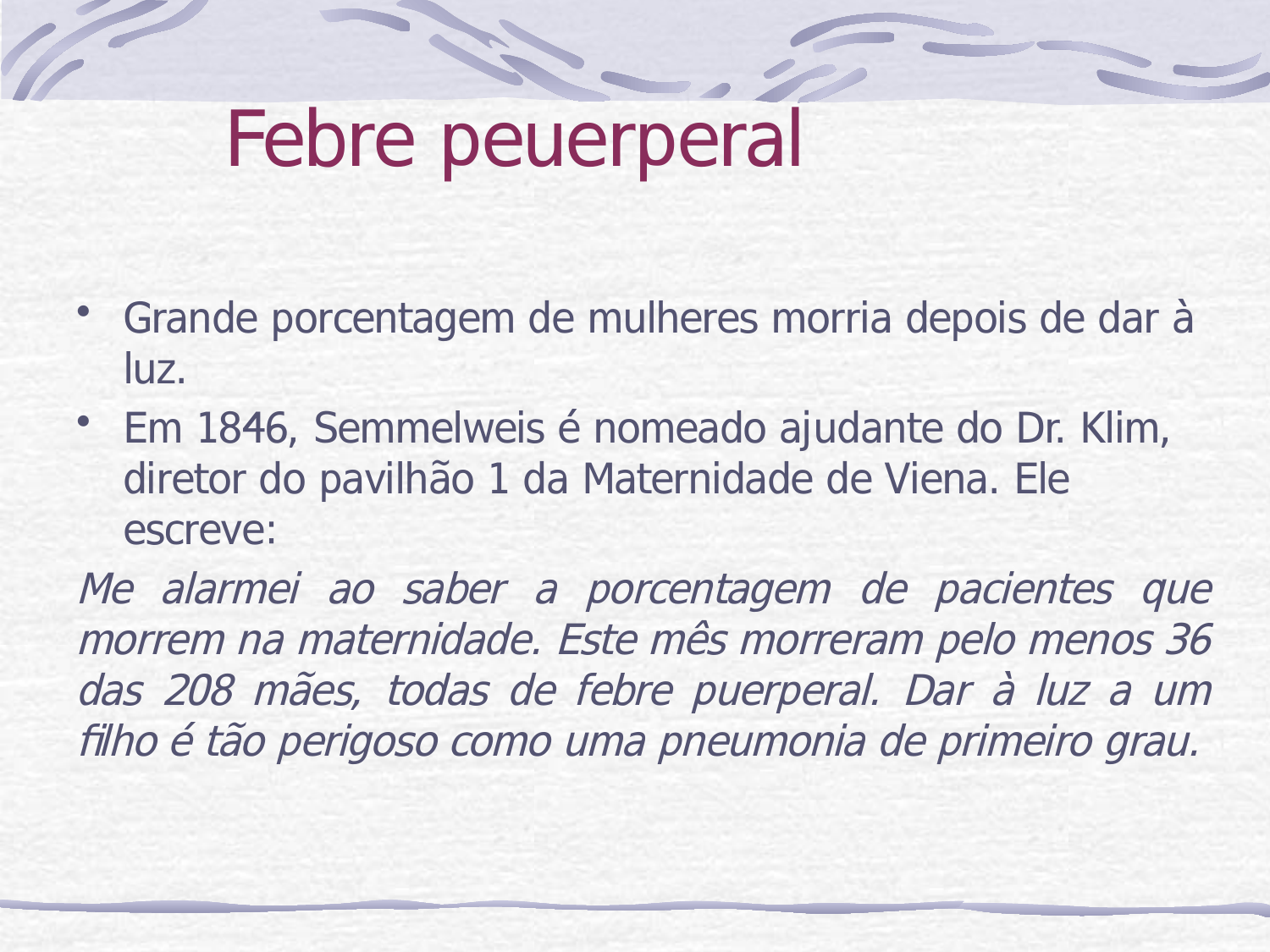

# Febre peuerperal
Grande porcentagem de mulheres morria depois de dar à luz.
Em 1846, Semmelweis é nomeado ajudante do Dr. Klim, diretor do pavilhão 1 da Maternidade de Viena. Ele escreve:
Me alarmei ao saber a porcentagem de pacientes que morrem na maternidade. Este mês morreram pelo menos 36 das 208 mães, todas de febre puerperal. Dar à luz a um filho é tão perigoso como uma pneumonia de primeiro grau.